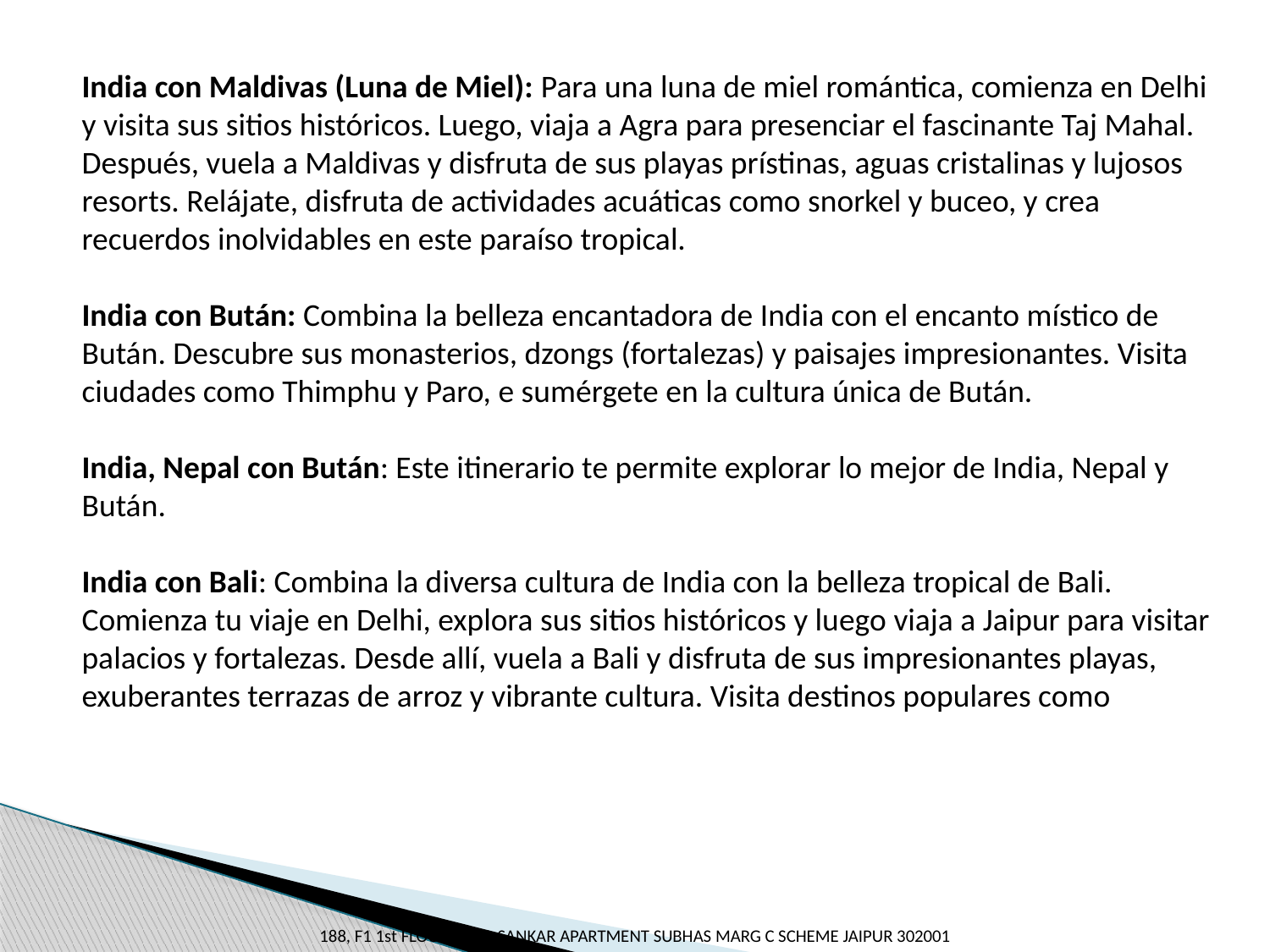

India con Maldivas (Luna de Miel): Para una luna de miel romántica, comienza en Delhi y visita sus sitios históricos. Luego, viaja a Agra para presenciar el fascinante Taj Mahal. Después, vuela a Maldivas y disfruta de sus playas prístinas, aguas cristalinas y lujosos resorts. Relájate, disfruta de actividades acuáticas como snorkel y buceo, y crea recuerdos inolvidables en este paraíso tropical.

India con Bután: Combina la belleza encantadora de India con el encanto místico de Bután. Descubre sus monasterios, dzongs (fortalezas) y paisajes impresionantes. Visita ciudades como Thimphu y Paro, e sumérgete en la cultura única de Bután.

India, Nepal con Bután: Este itinerario te permite explorar lo mejor de India, Nepal y Bután.

India con Bali: Combina la diversa cultura de India con la belleza tropical de Bali. Comienza tu viaje en Delhi, explora sus sitios históricos y luego viaja a Jaipur para visitar palacios y fortalezas. Desde allí, vuela a Bali y disfruta de sus impresionantes playas, exuberantes terrazas de arroz y vibrante cultura. Visita destinos populares como

188, F1 1st FLOOR JATTA SANKAR APARTMENT SUBHAS MARG C SCHEME JAIPUR 302001